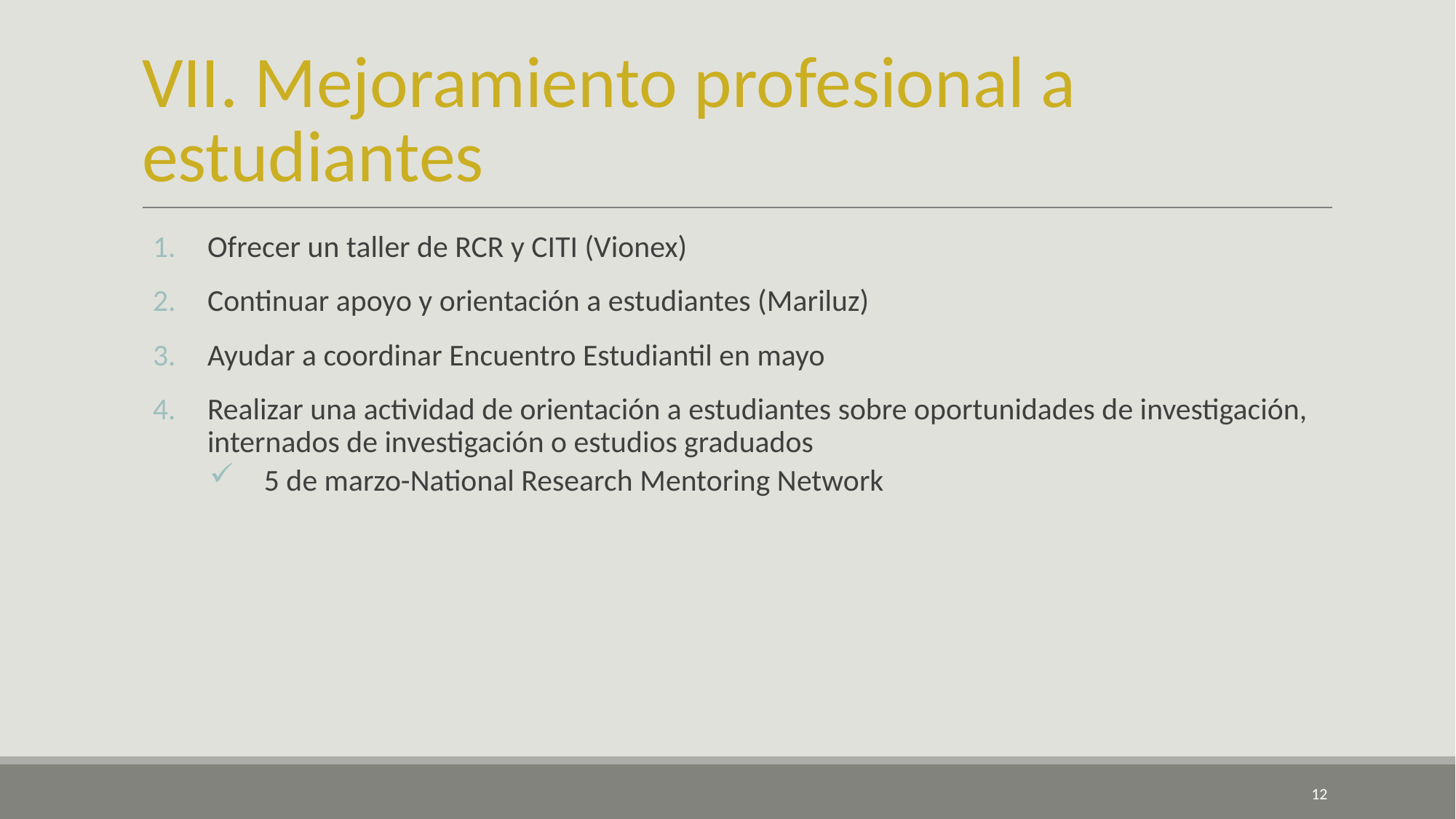

# VII. Mejoramiento profesional a estudiantes
Ofrecer un taller de RCR y CITI (Vionex)
Continuar apoyo y orientación a estudiantes (Mariluz)
Ayudar a coordinar Encuentro Estudiantil en mayo
Realizar una actividad de orientación a estudiantes sobre oportunidades de investigación, internados de investigación o estudios graduados
5 de marzo-National Research Mentoring Network

12